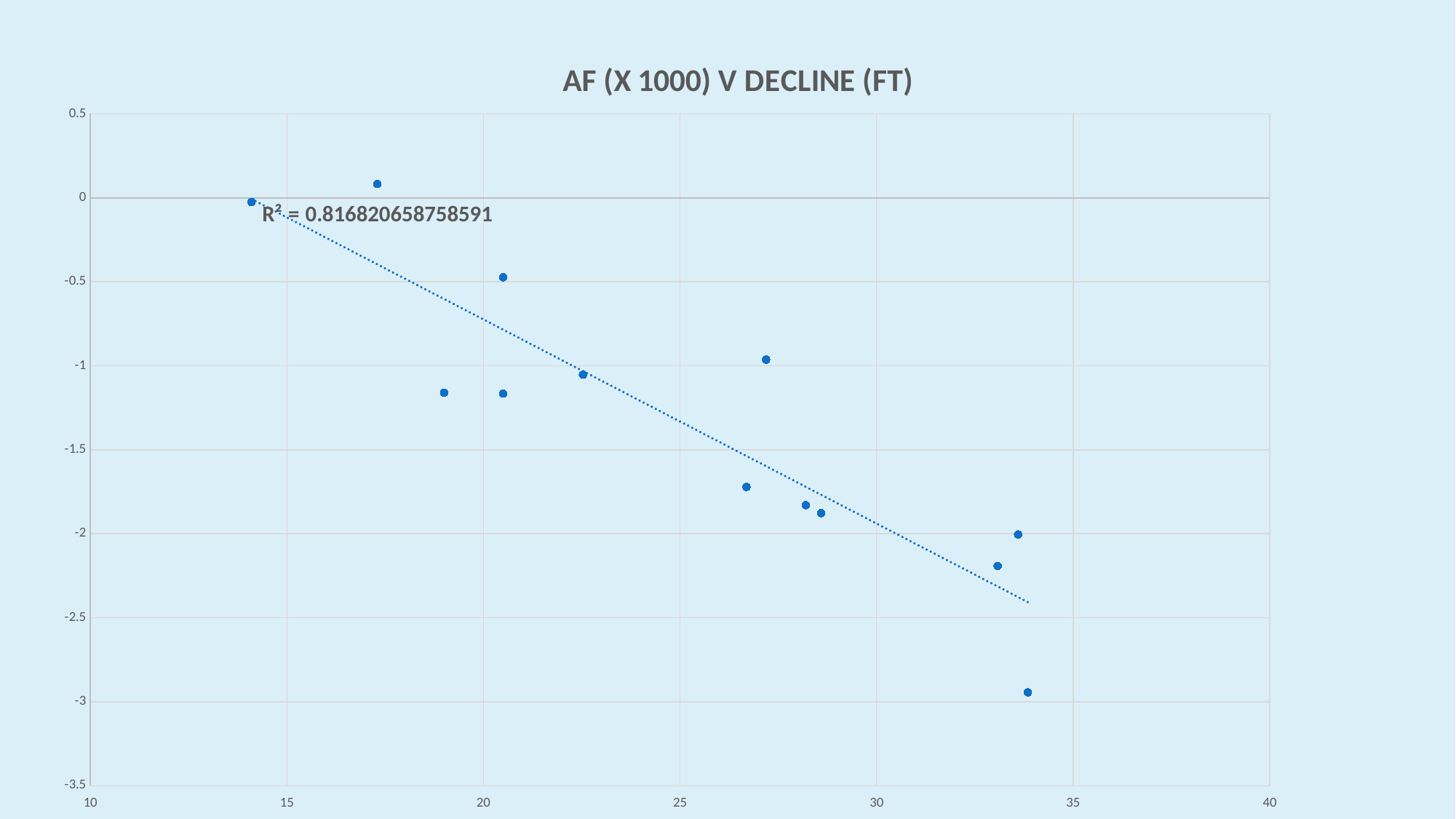

### Chart: AF (X 1000) V DECLINE (FT)

| Category |  |
|---|---|